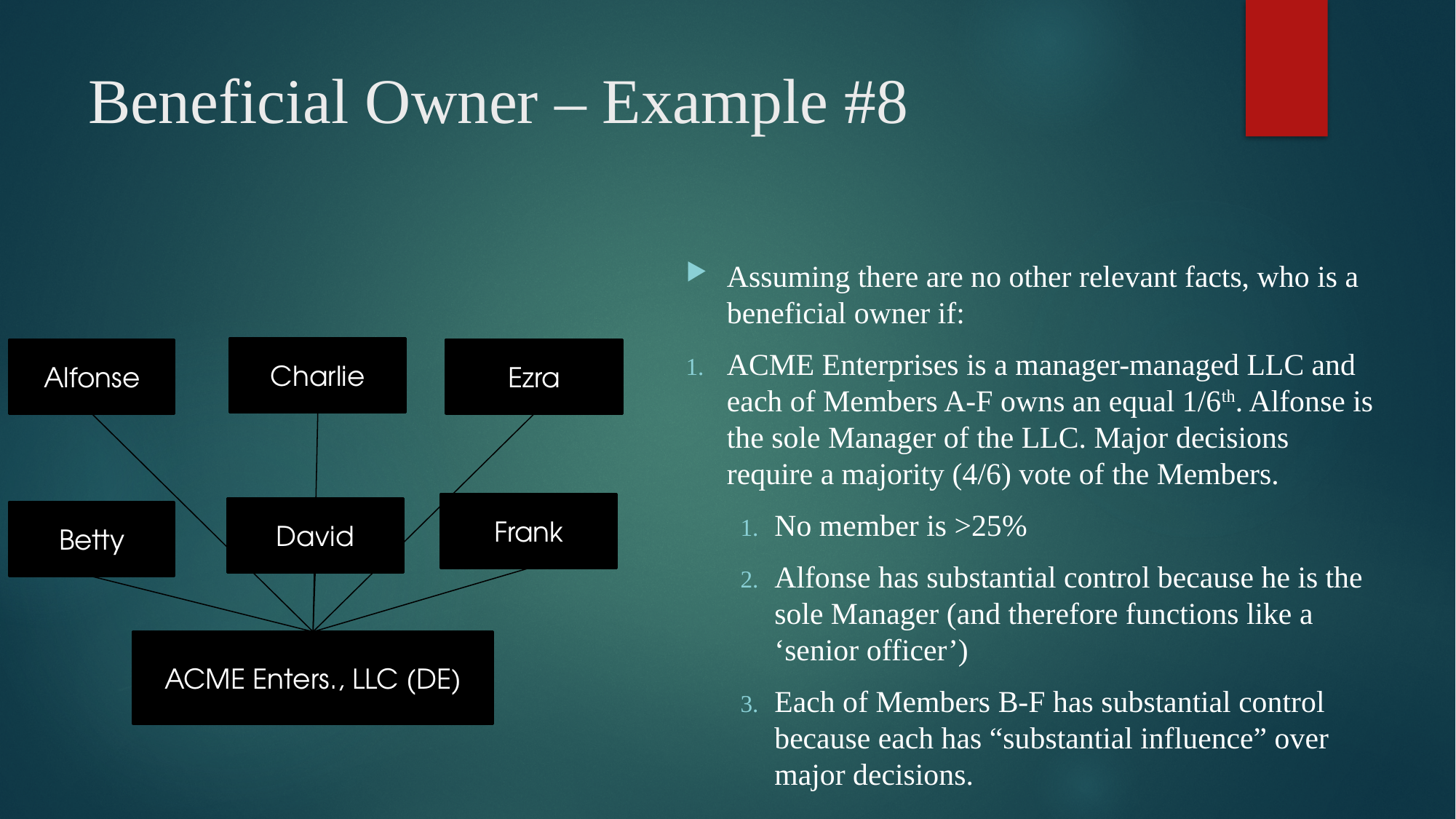

# Beneficial Owner – Example #8
Assuming there are no other relevant facts, who is a beneficial owner if:
ACME Enterprises is a manager-managed LLC and each of Members A-F owns an equal 1/6th. Alfonse is the sole Manager of the LLC. Major decisions require a majority (4/6) vote of the Members.
No member is >25%
Alfonse has substantial control because he is the sole Manager (and therefore functions like a ‘senior officer’)
Each of Members B-F has substantial control because each has “substantial influence” over major decisions.
Charlie
Alfonse
Ezra
Frank
David
Betty
ACME Enters., LLC (DE)